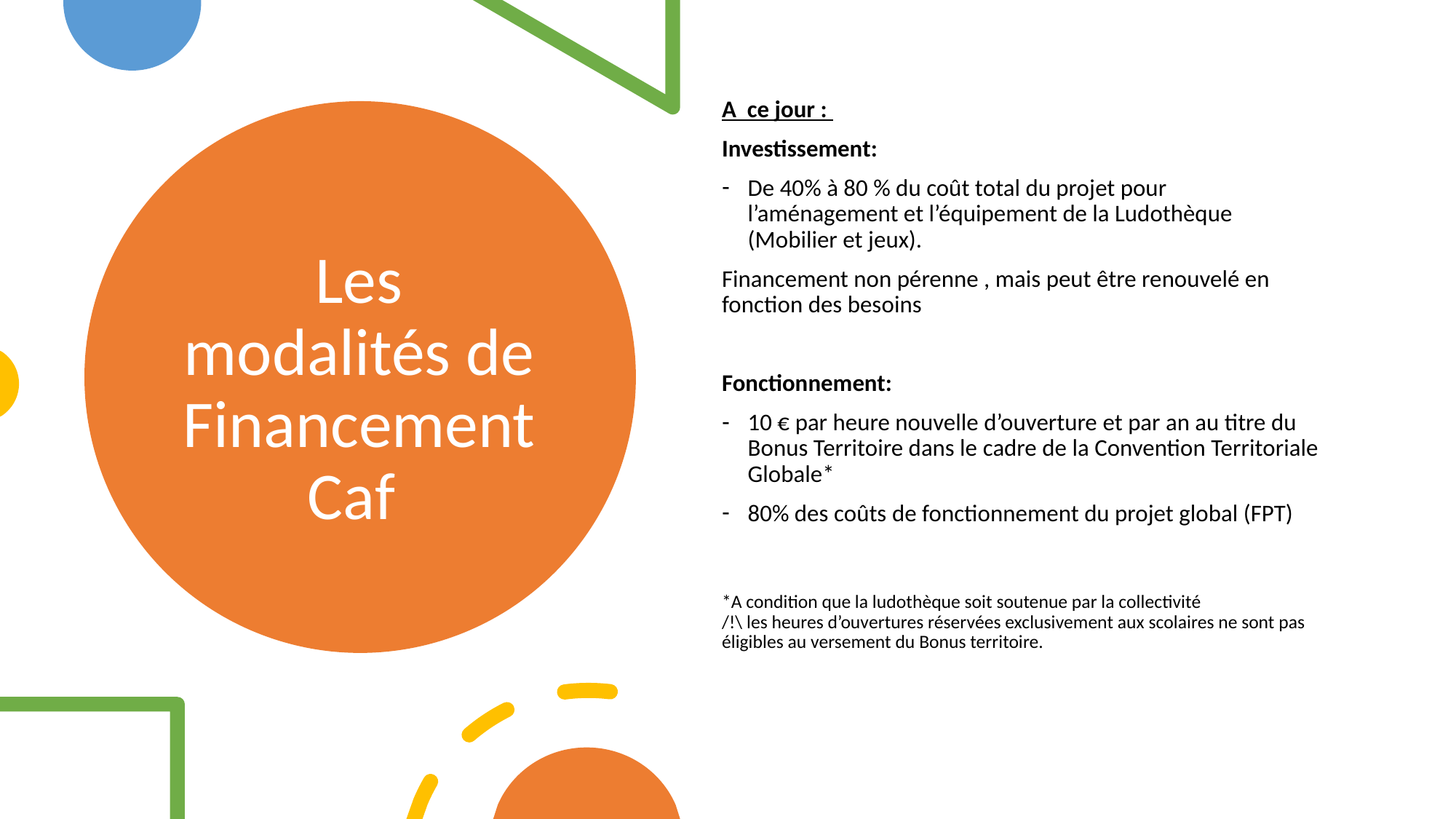

A  ce jour :
Investissement:
De 40% à 80 % du coût total du projet pour l’aménagement et l’équipement de la Ludothèque (Mobilier et jeux).
Financement non pérenne , mais peut être renouvelé en fonction des besoins

Fonctionnement:
10 € par heure nouvelle d’ouverture et par an au titre du Bonus Territoire dans le cadre de la Convention Territoriale Globale*
80% des coûts de fonctionnement du projet global (FPT)

*A condition que la ludothèque soit soutenue par la collectivité
/!\ les heures d’ouvertures réservées exclusivement aux scolaires ne sont pas éligibles au versement du Bonus territoire.

# Les modalités de Financement Caf